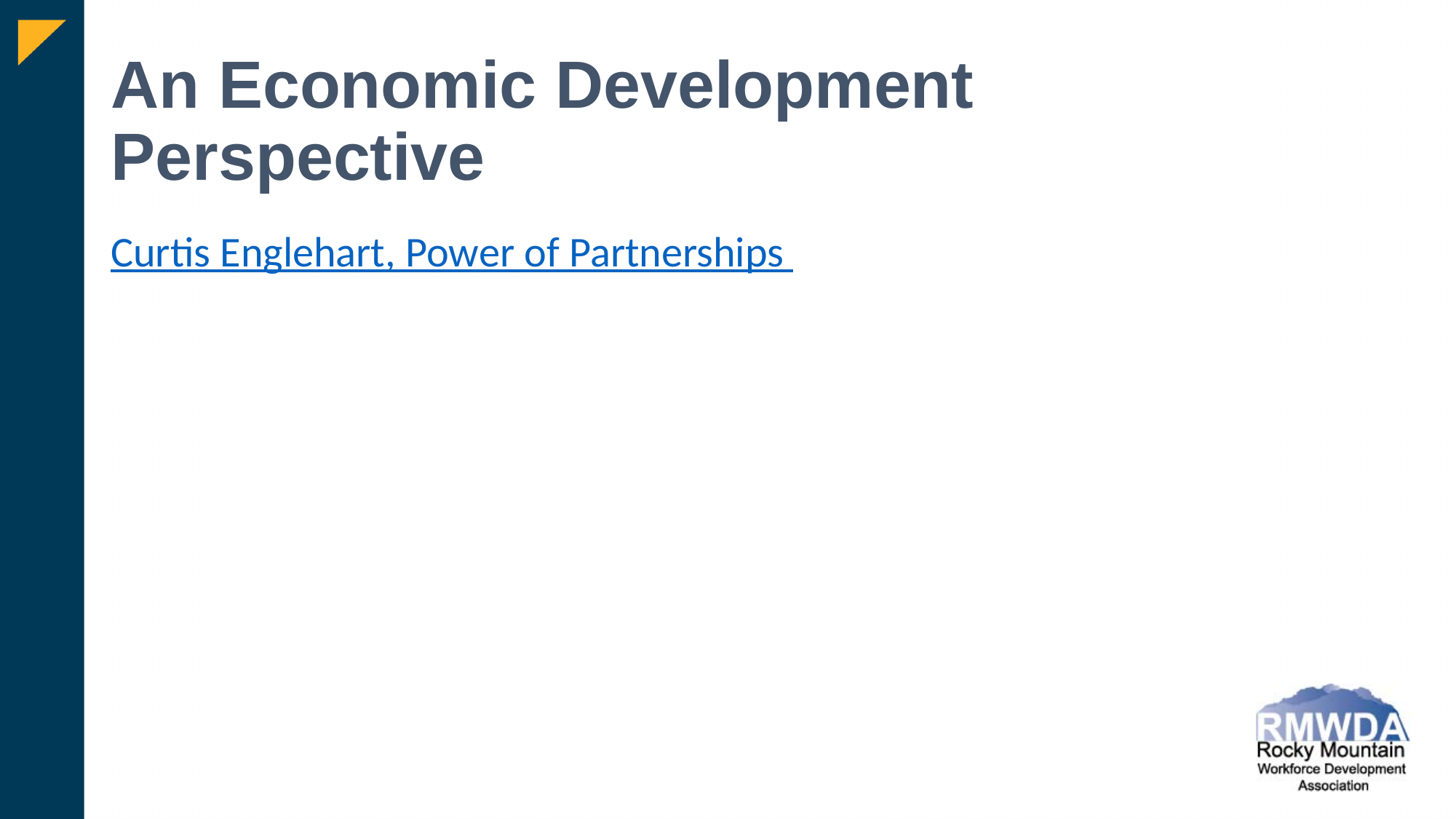

# An Economic Development Perspective

Curtis Englehart, Power of Partnerships